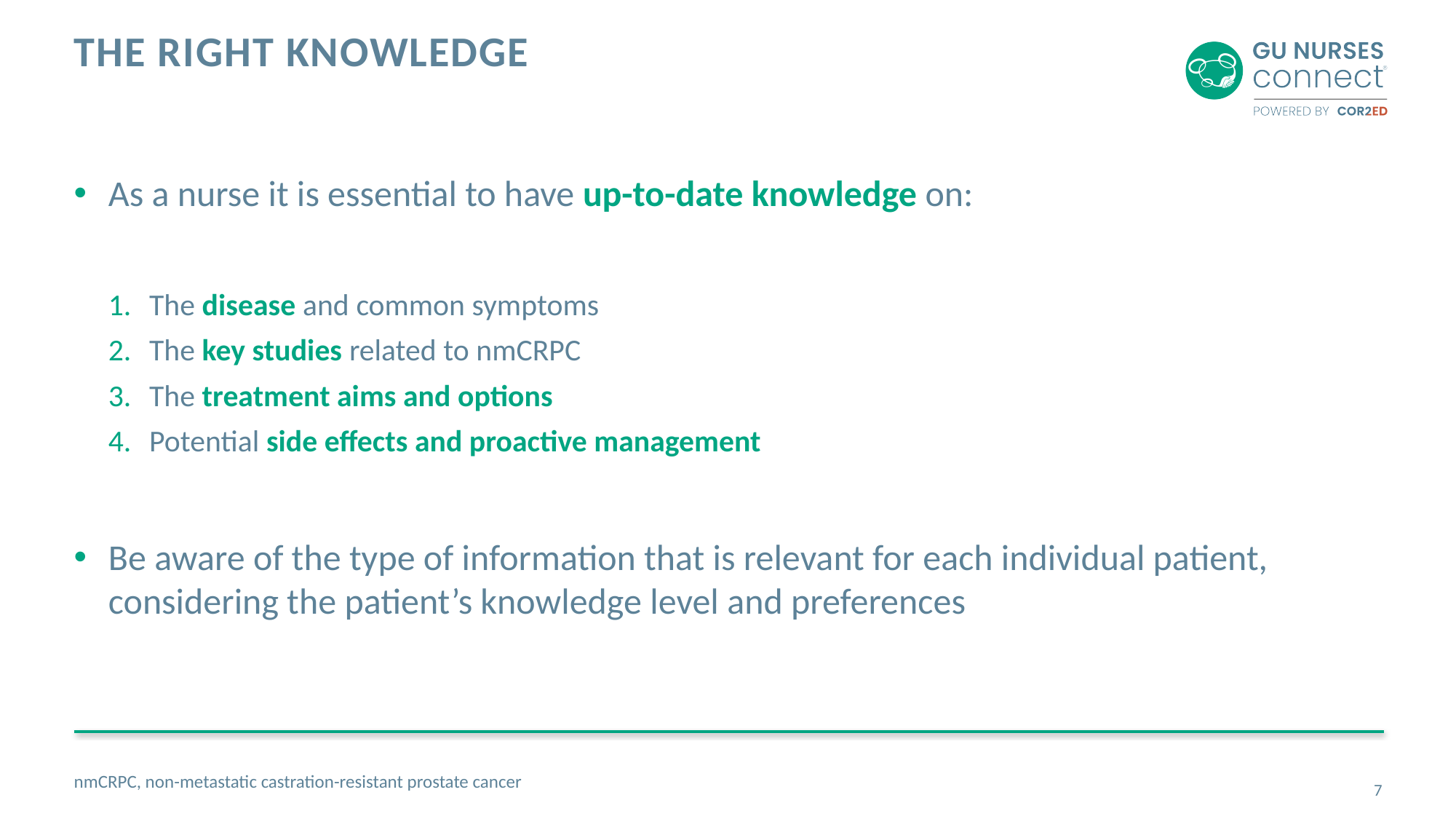

# The right knowledge
As a nurse it is essential to have up-to-date knowledge on:

The disease and common symptoms
The key studies related to nmCRPC
The treatment aims and options
Potential side effects and proactive management

Be aware of the type of information that is relevant for each individual patient, considering the patient’s knowledge level and preferences
nmCRPC, non-metastatic castration-resistant prostate cancer
7